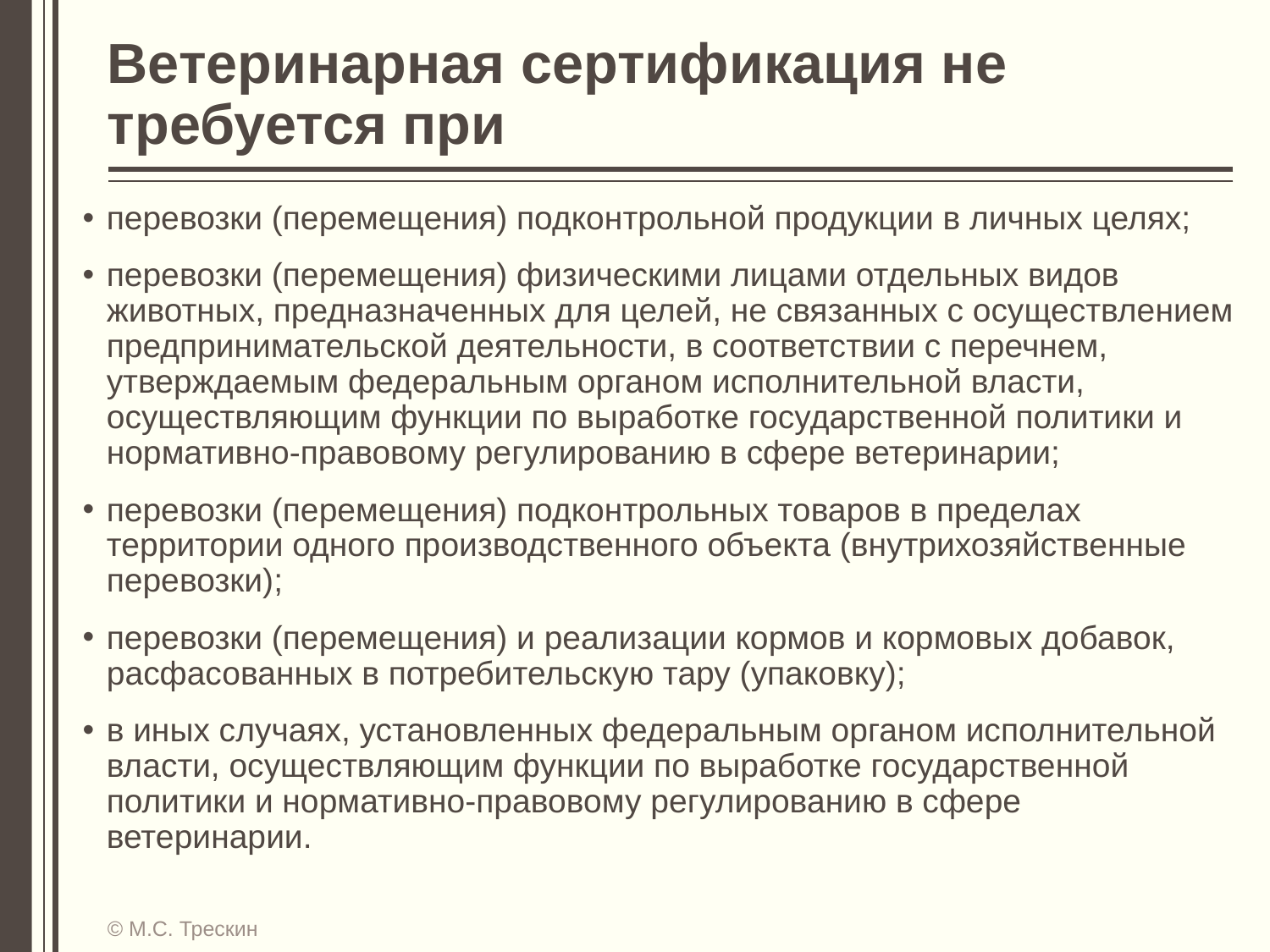

# Ветеринарная сертификация не требуется при
перевозки (перемещения) подконтрольной продукции в личных целях;
перевозки (перемещения) физическими лицами отдельных видов животных, предназначенных для целей, не связанных с осуществлением предпринимательской деятельности, в соответствии с перечнем, утверждаемым федеральным органом исполнительной власти, осуществляющим функции по выработке государственной политики и нормативно-правовому регулированию в сфере ветеринарии;
перевозки (перемещения) подконтрольных товаров в пределах территории одного производственного объекта (внутрихозяйственные перевозки);
перевозки (перемещения) и реализации кормов и кормовых добавок, расфасованных в потребительскую тару (упаковку);
в иных случаях, установленных федеральным органом исполнительной власти, осуществляющим функции по выработке государственной политики и нормативно-правовому регулированию в сфере ветеринарии.

© М.С. Трескин